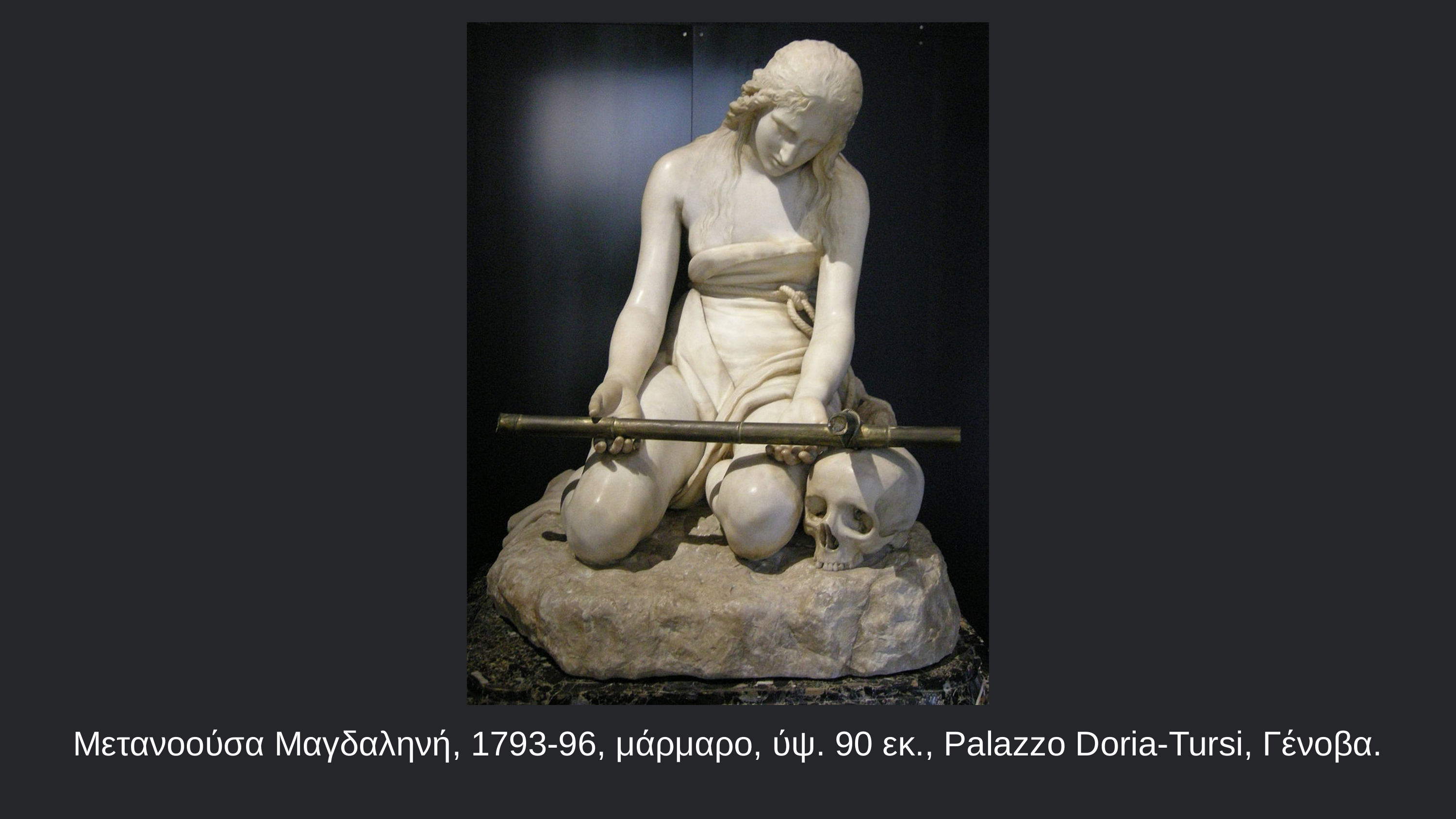

Μετανοούσα Μαγδαληνή, 1793-96, μάρμαρο, ύψ. 90 εκ., Palazzo Doria-Tursi, Γένοβα.